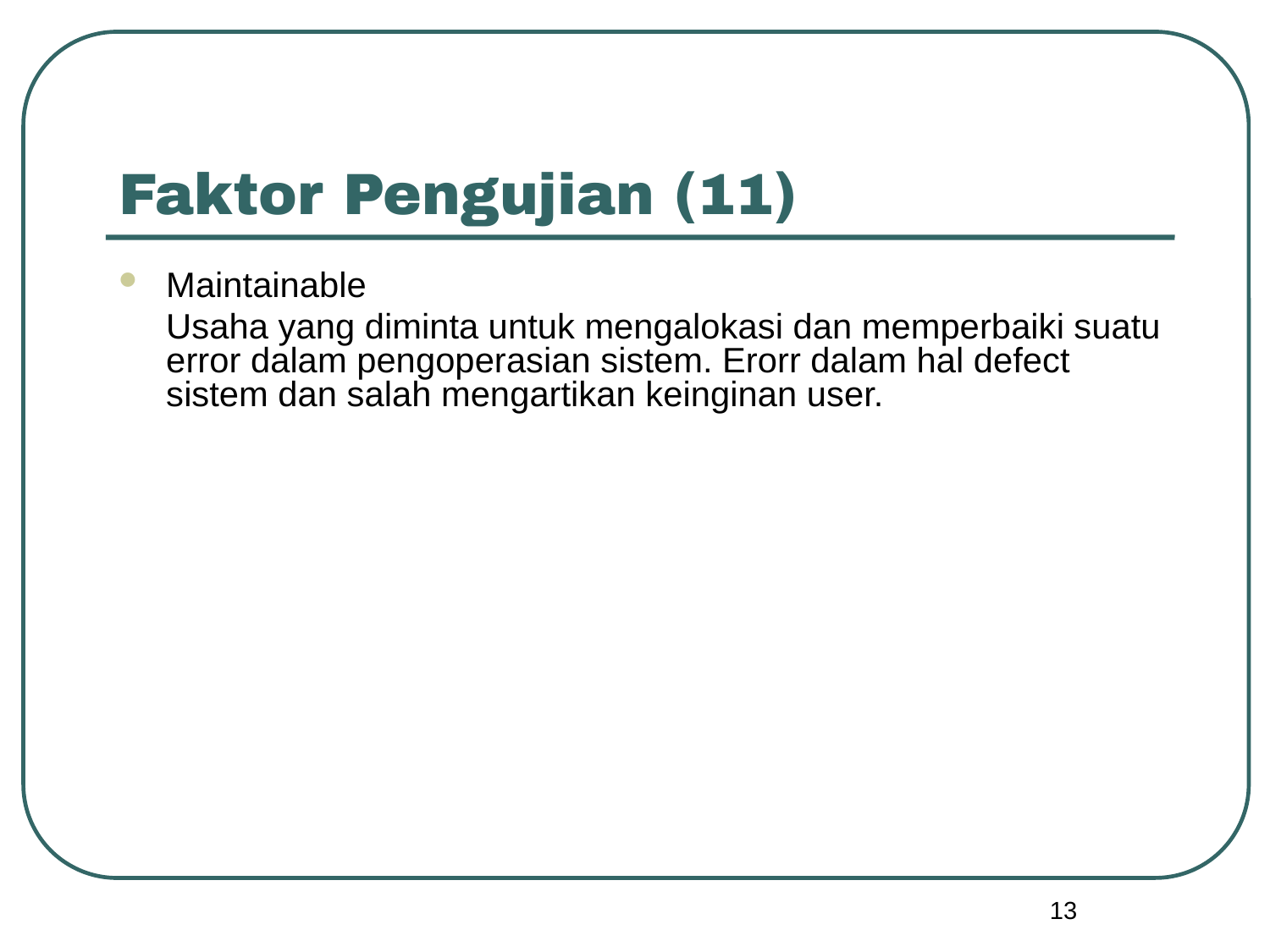

# Faktor Pengujian (11)
Maintainable
	Usaha yang diminta untuk mengalokasi dan memperbaiki suatu error dalam pengoperasian sistem. Erorr dalam hal defect sistem dan salah mengartikan keinginan user.

13